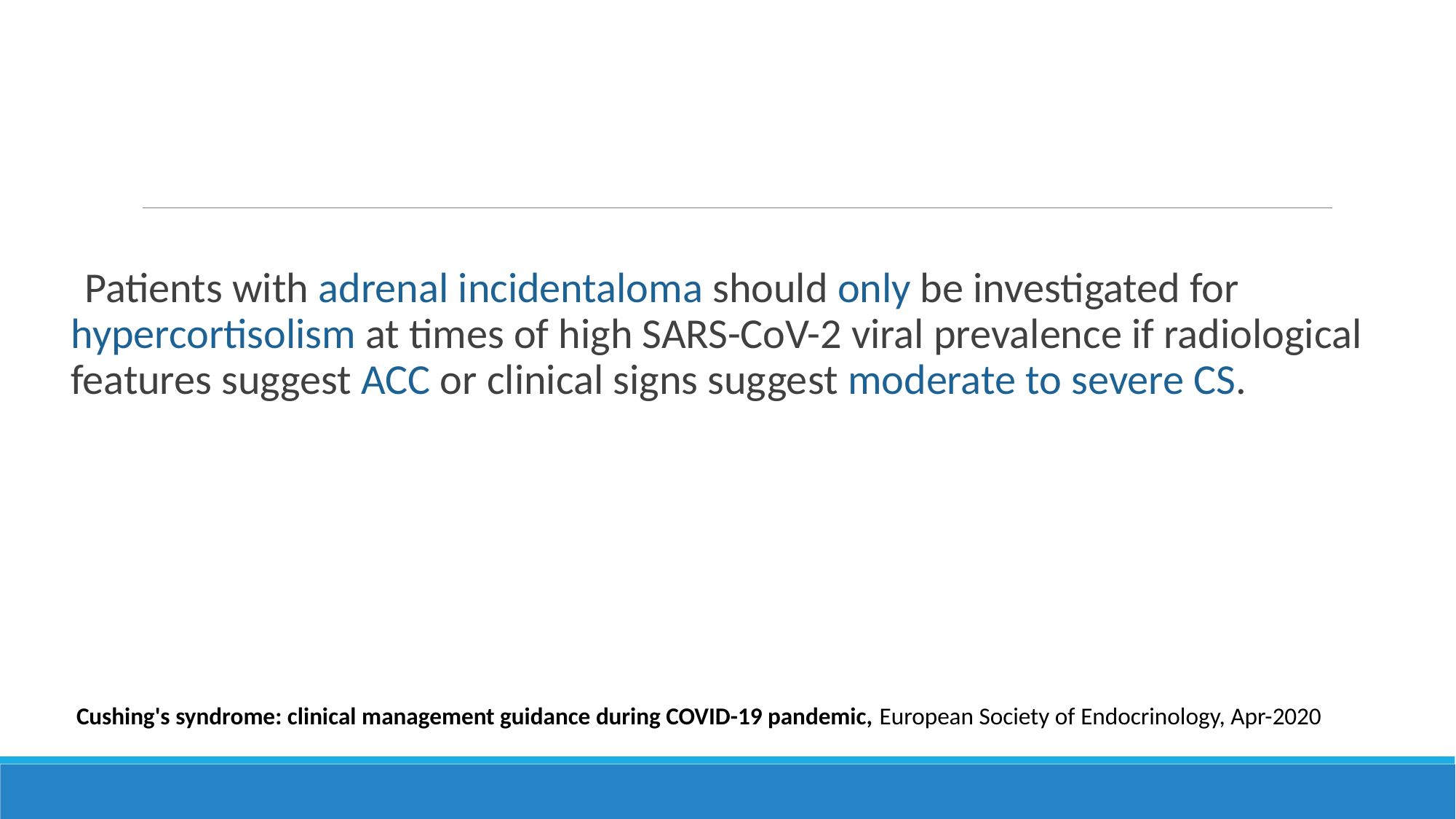

#
  Patients with adrenal incidentaloma should only be investigated for hypercortisolism at times of high SARS-CoV-2 viral prevalence if radiological features suggest ACC or clinical signs suggest moderate to severe CS.
Cushing's syndrome: clinical management guidance during COVID-19 pandemic, European Society of Endocrinology, Apr-2020